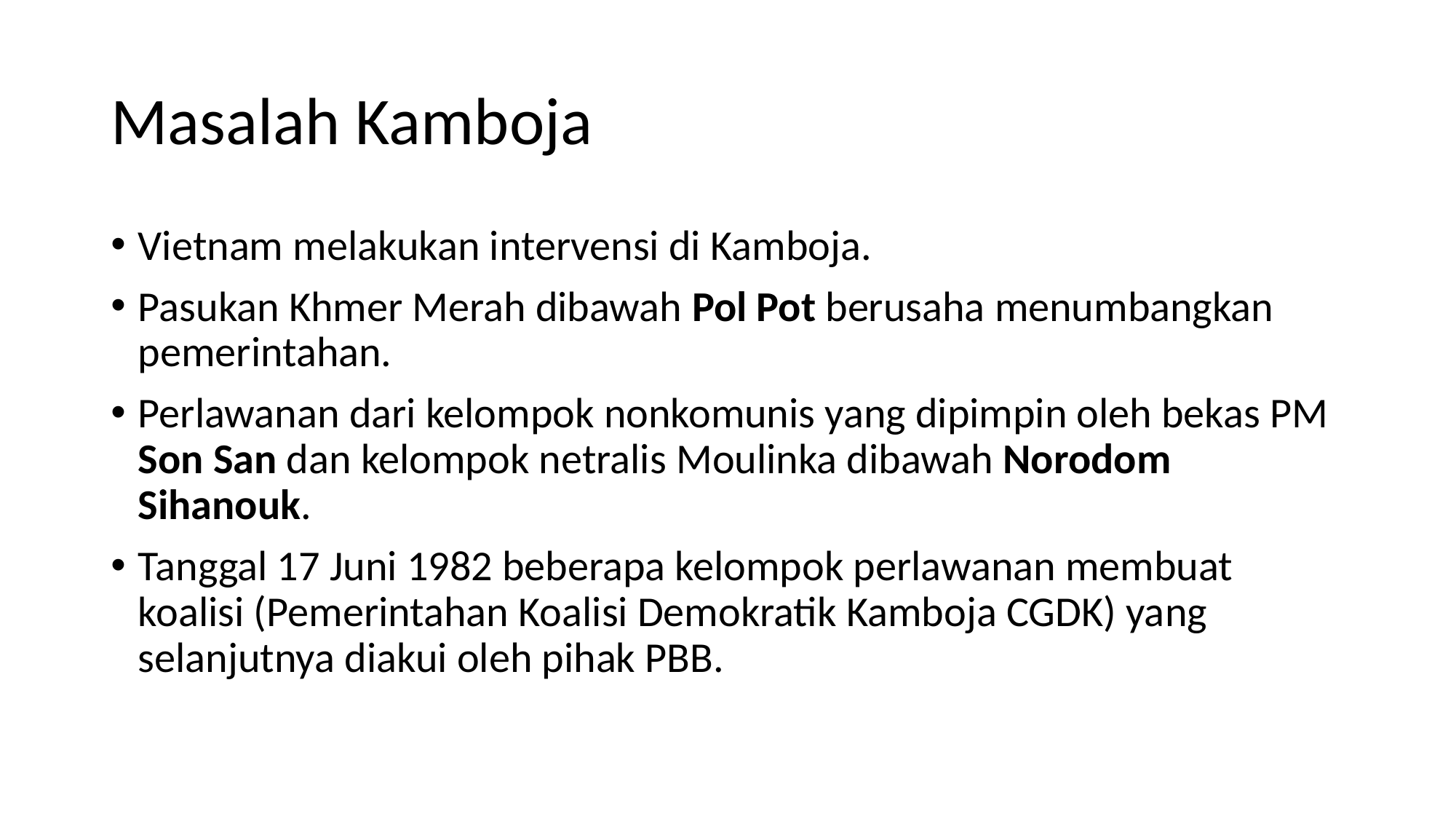

# Masalah Kamboja
Vietnam melakukan intervensi di Kamboja.
Pasukan Khmer Merah dibawah Pol Pot berusaha menumbangkan pemerintahan.
Perlawanan dari kelompok nonkomunis yang dipimpin oleh bekas PM Son San dan kelompok netralis Moulinka dibawah Norodom Sihanouk.
Tanggal 17 Juni 1982 beberapa kelompok perlawanan membuat koalisi (Pemerintahan Koalisi Demokratik Kamboja CGDK) yang selanjutnya diakui oleh pihak PBB.